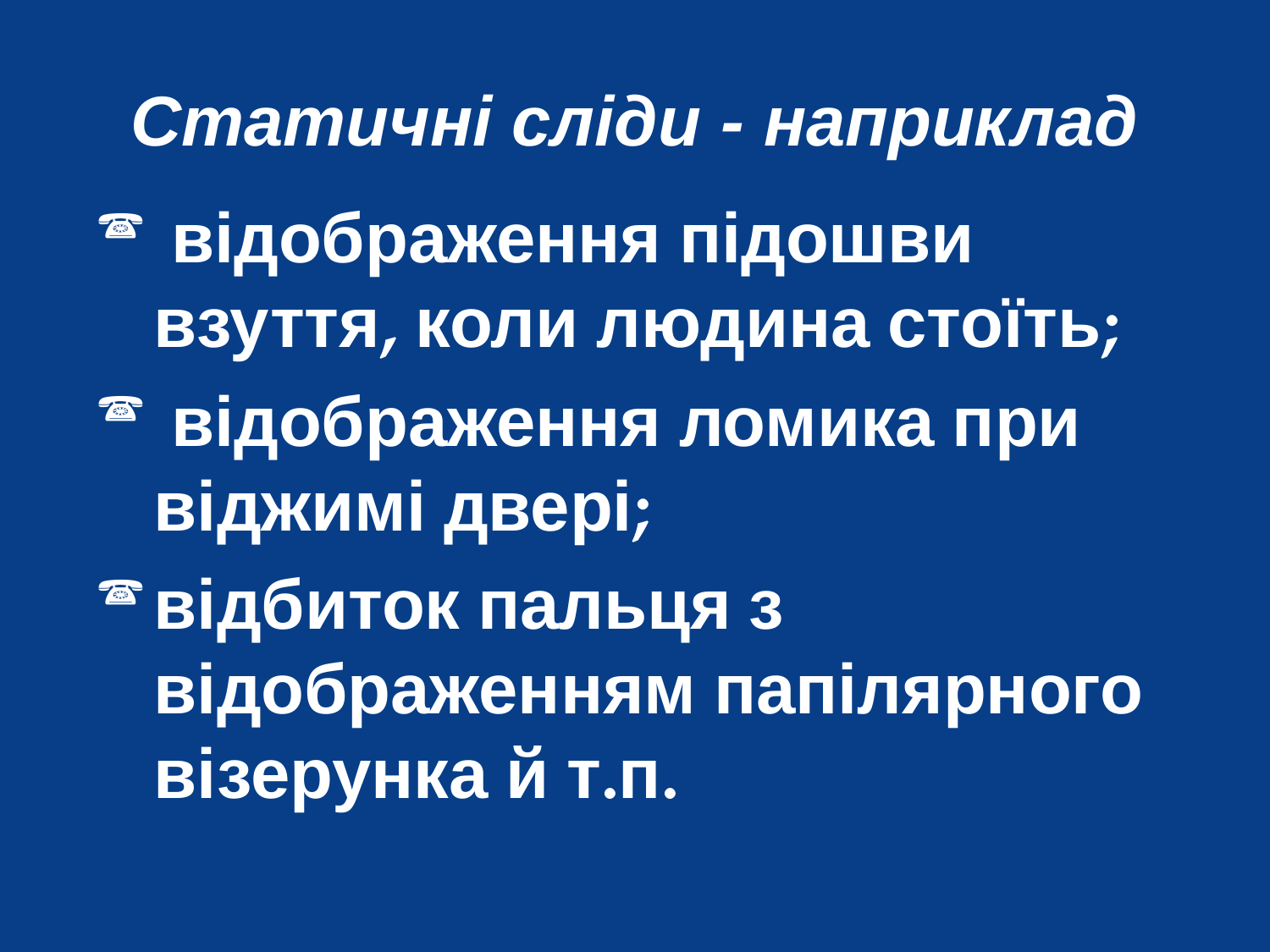

# Статичні сліди - наприклад
 відображення підошви взуття, коли людина стоїть;
 відображення ломика при віджимі двері;
відбиток пальця з відображенням папілярного візерунка й т.п.